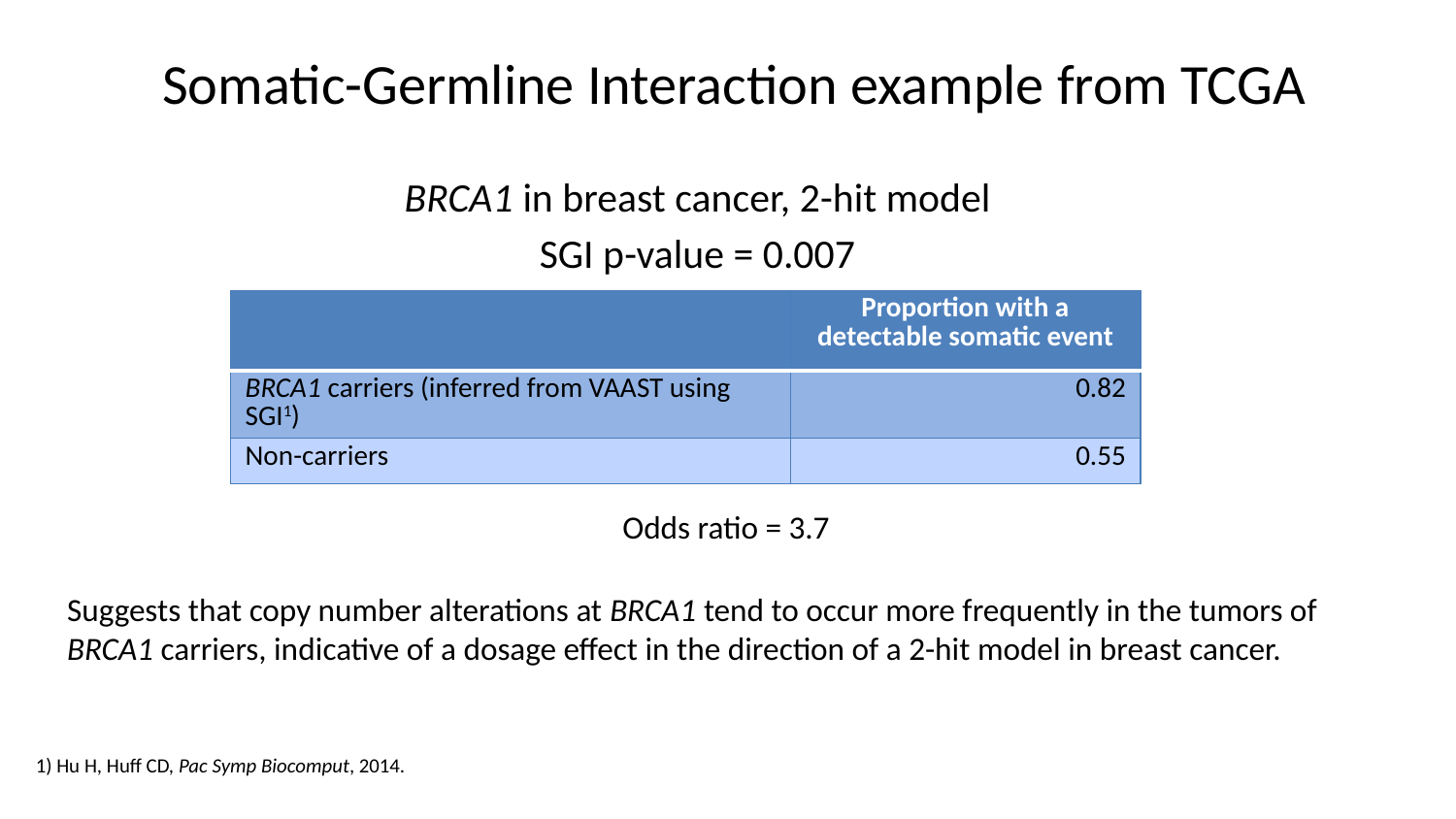

# Somatic-Germline Interaction example from TCGA
BRCA1 in breast cancer, 2-hit model
SGI p-value = 0.007
|  | Proportion with a detectable somatic event |
| --- | --- |
| BRCA1 carriers (inferred from VAAST using SGI1) | 0.82 |
| Non-carriers | 0.55 |
Odds ratio = 3.7
Suggests that copy number alterations at BRCA1 tend to occur more frequently in the tumors of BRCA1 carriers, indicative of a dosage effect in the direction of a 2-hit model in breast cancer.
1) Hu H, Huff CD, Pac Symp Biocomput, 2014.